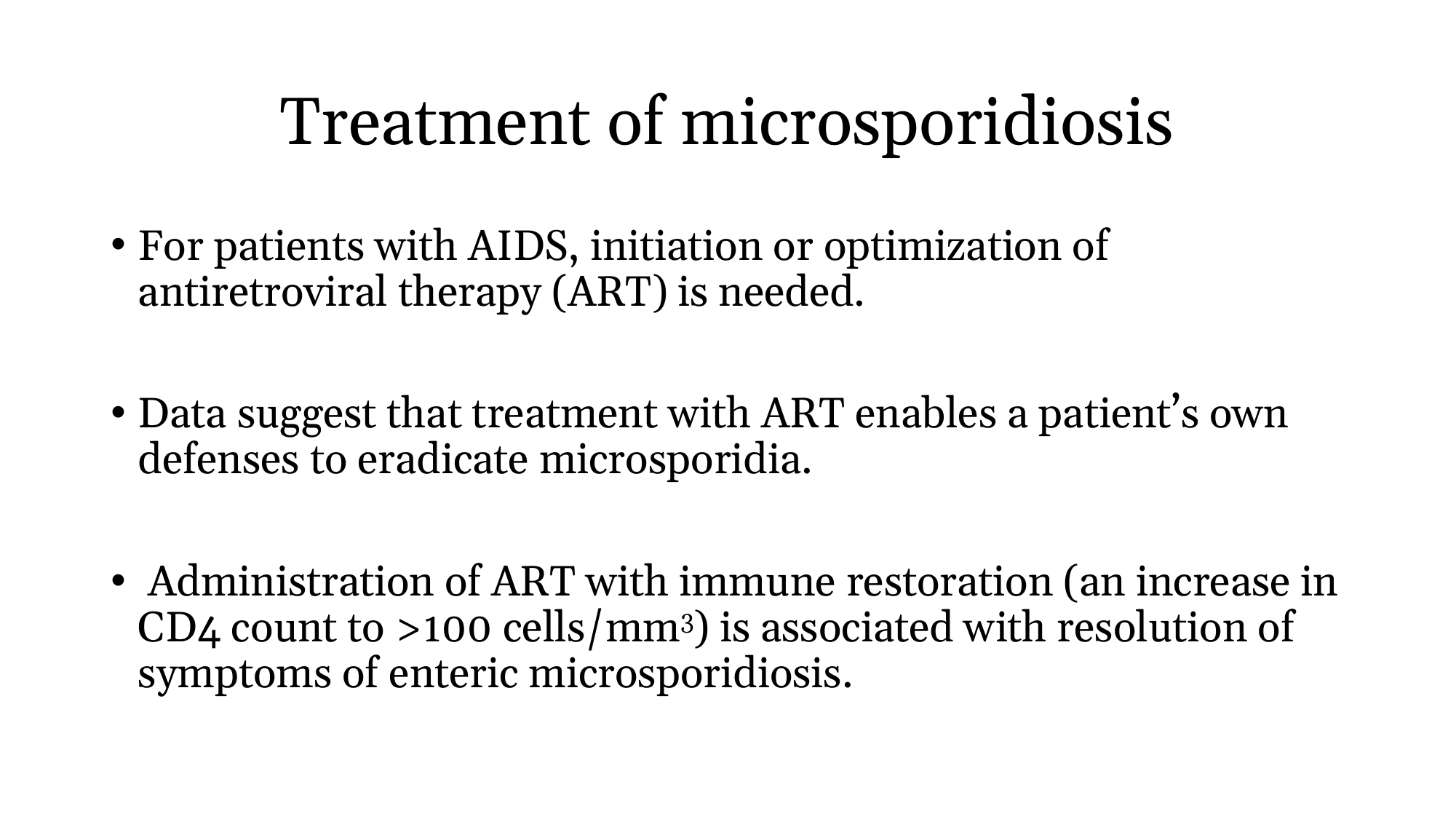

# Treatment of microsporidiosis
For patients with AIDS, initiation or optimization of antiretroviral therapy (ART) is needed.

Data suggest that treatment with ART enables a patient’s own defenses to eradicate microsporidia.

 Administration of ART with immune restoration (an increase in CD4 count to >100 cells/mm3) is associated with resolution of symptoms of enteric microsporidiosis.